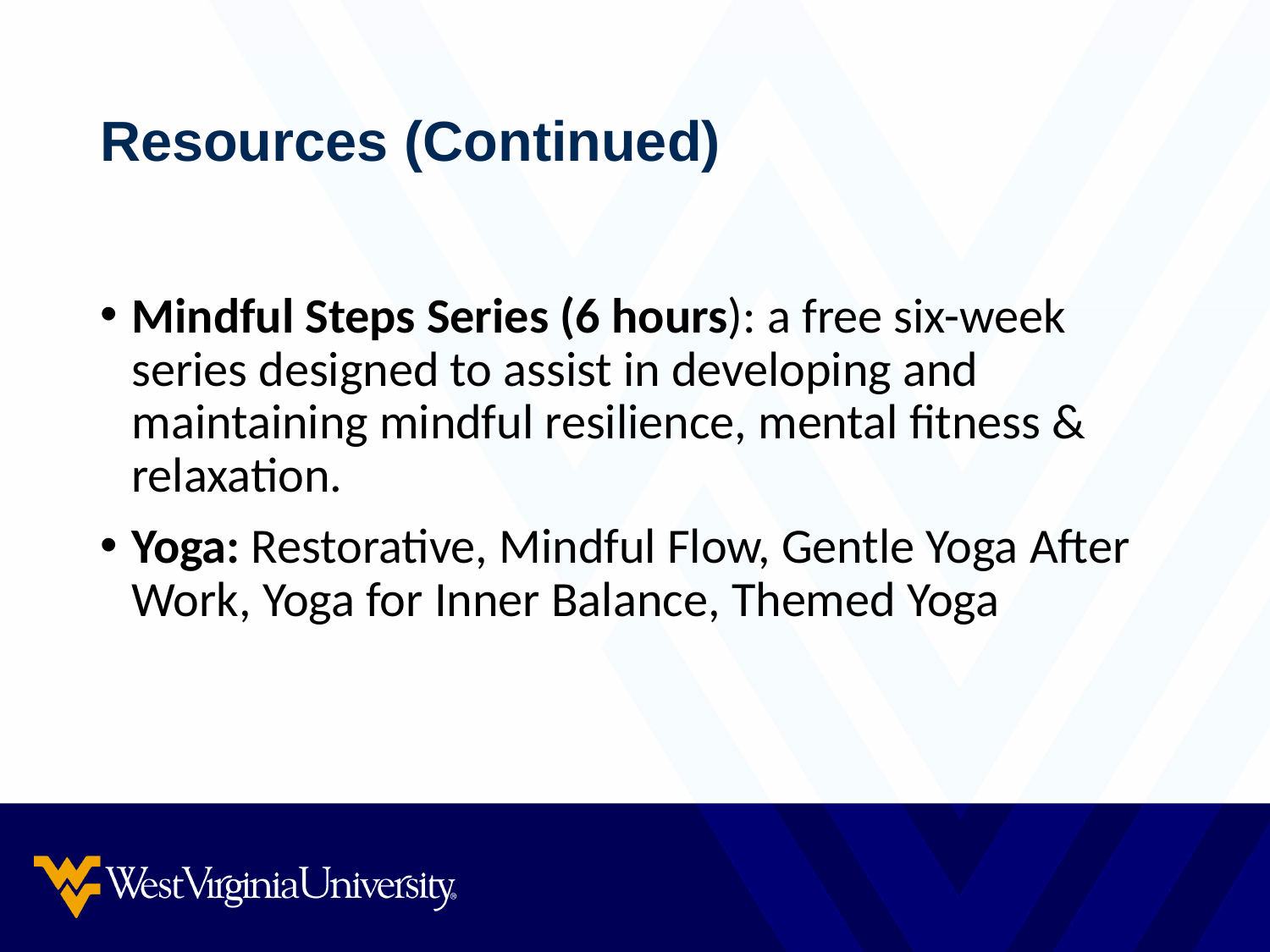

# Resources (Continued)

Mindful Steps Series (6 hours): a free six-week series designed to assist in developing and maintaining mindful resilience, mental fitness & relaxation.
Yoga: Restorative, Mindful Flow, Gentle Yoga After Work, Yoga for Inner Balance, Themed Yoga